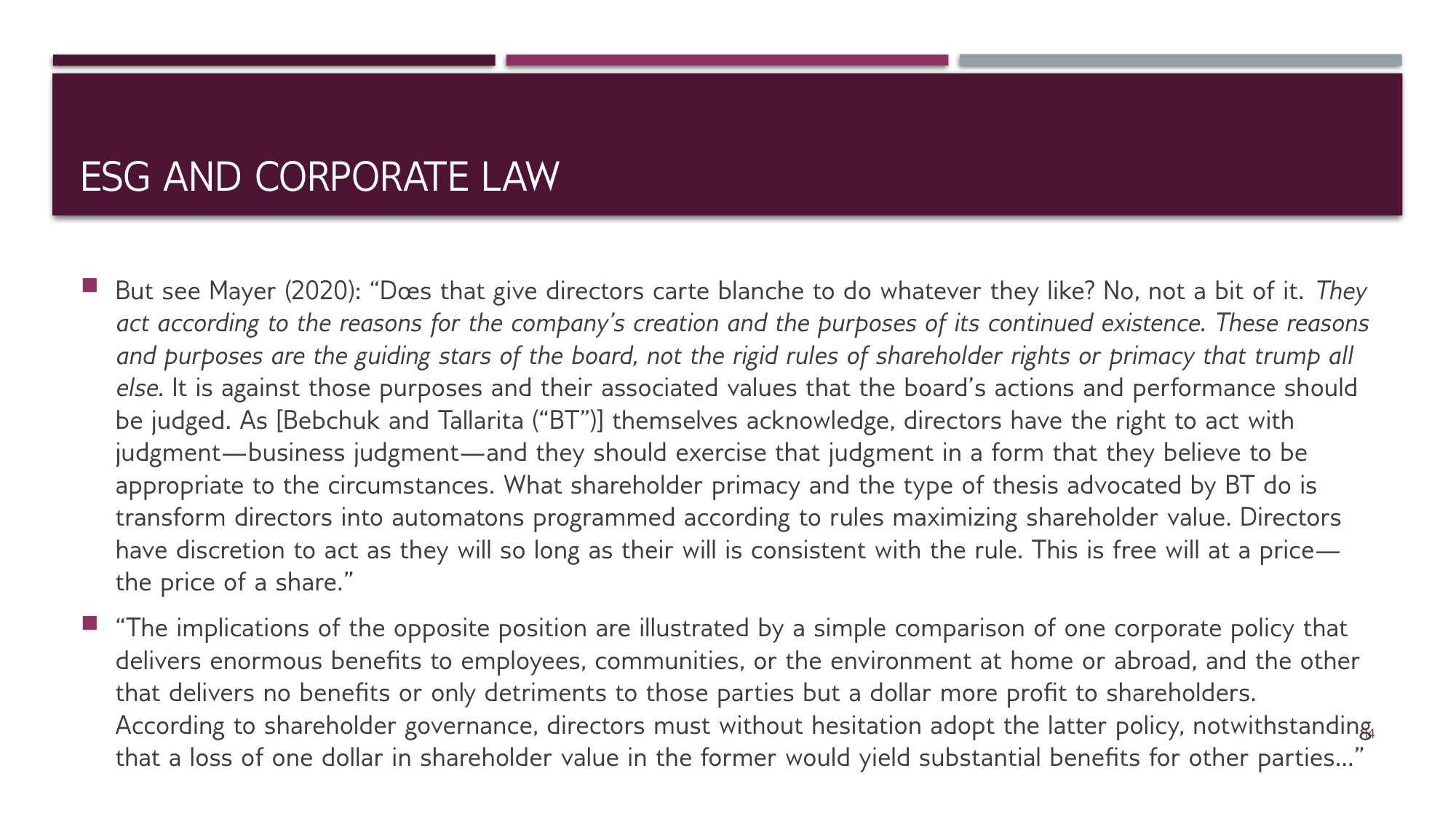

# Esg and corporate law
But see Mayer (2020): “Does that give directors carte blanche to do whatever they like? No, not a bit of it. They act according to the reasons for the company’s creation and the purposes of its continued existence. These reasons and purposes are the guiding stars of the board, not the rigid rules of shareholder rights or primacy that trump all else. It is against those purposes and their associated values that the board’s actions and performance should be judged. As [Bebchuk and Tallarita (“BT”)] themselves acknowledge, directors have the right to act with judgment—business judgment—and they should exercise that judgment in a form that they believe to be appropriate to the circumstances. What shareholder primacy and the type of thesis advocated by BT do is transform directors into automatons programmed according to rules maximizing shareholder value. Directors have discretion to act as they will so long as their will is consistent with the rule. This is free will at a price—the price of a share.”
“The implications of the opposite position are illustrated by a simple comparison of one corporate policy that delivers enormous benefits to employees, communities, or the environment at home or abroad, and the other that delivers no benefits or only detriments to those parties but a dollar more profit to shareholders. According to shareholder governance, directors must without hesitation adopt the latter policy, notwithstanding that a loss of one dollar in shareholder value in the former would yield substantial benefits for other parties…”
14